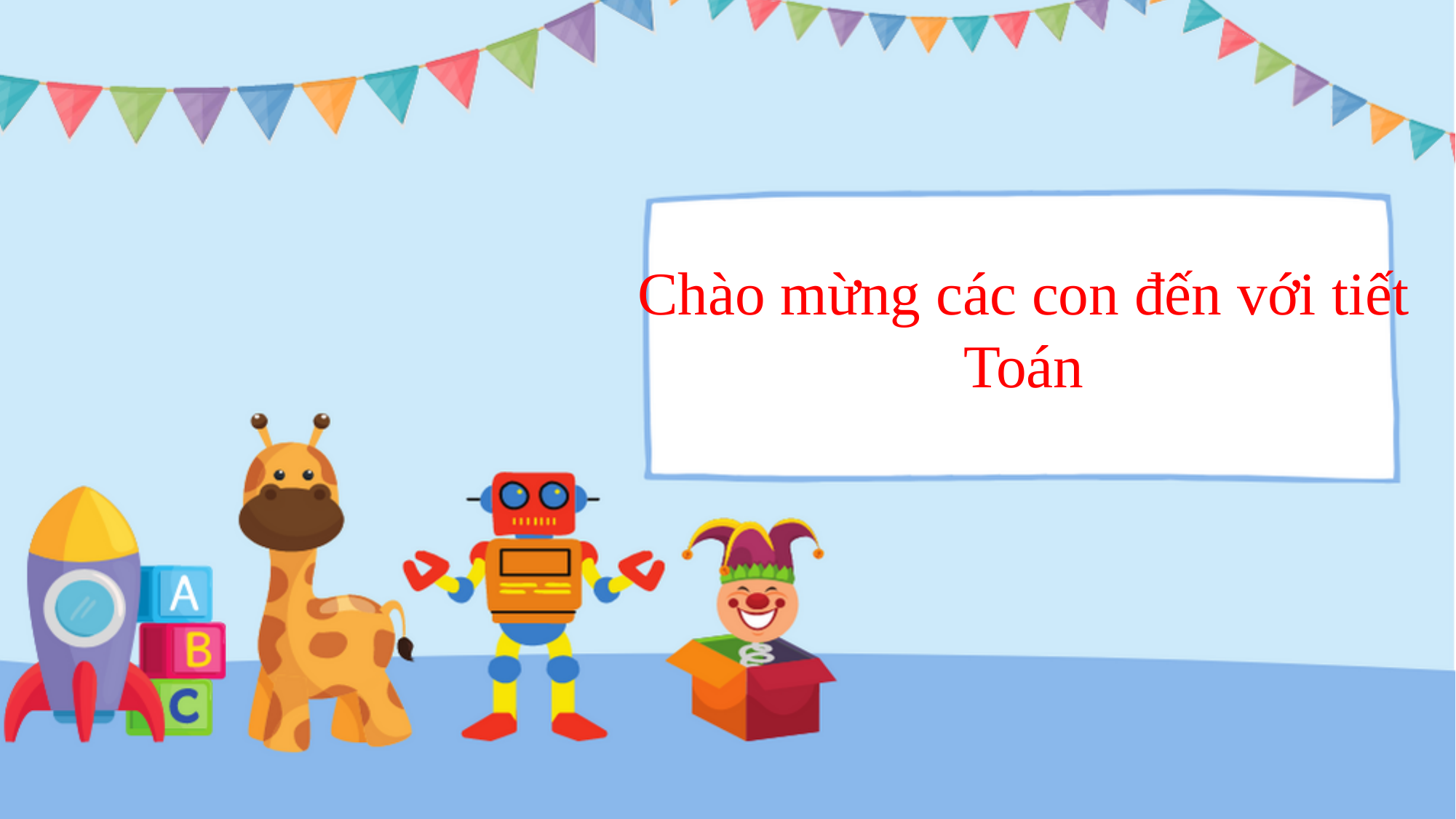

Chào mừng các con đến với tiết
Toán